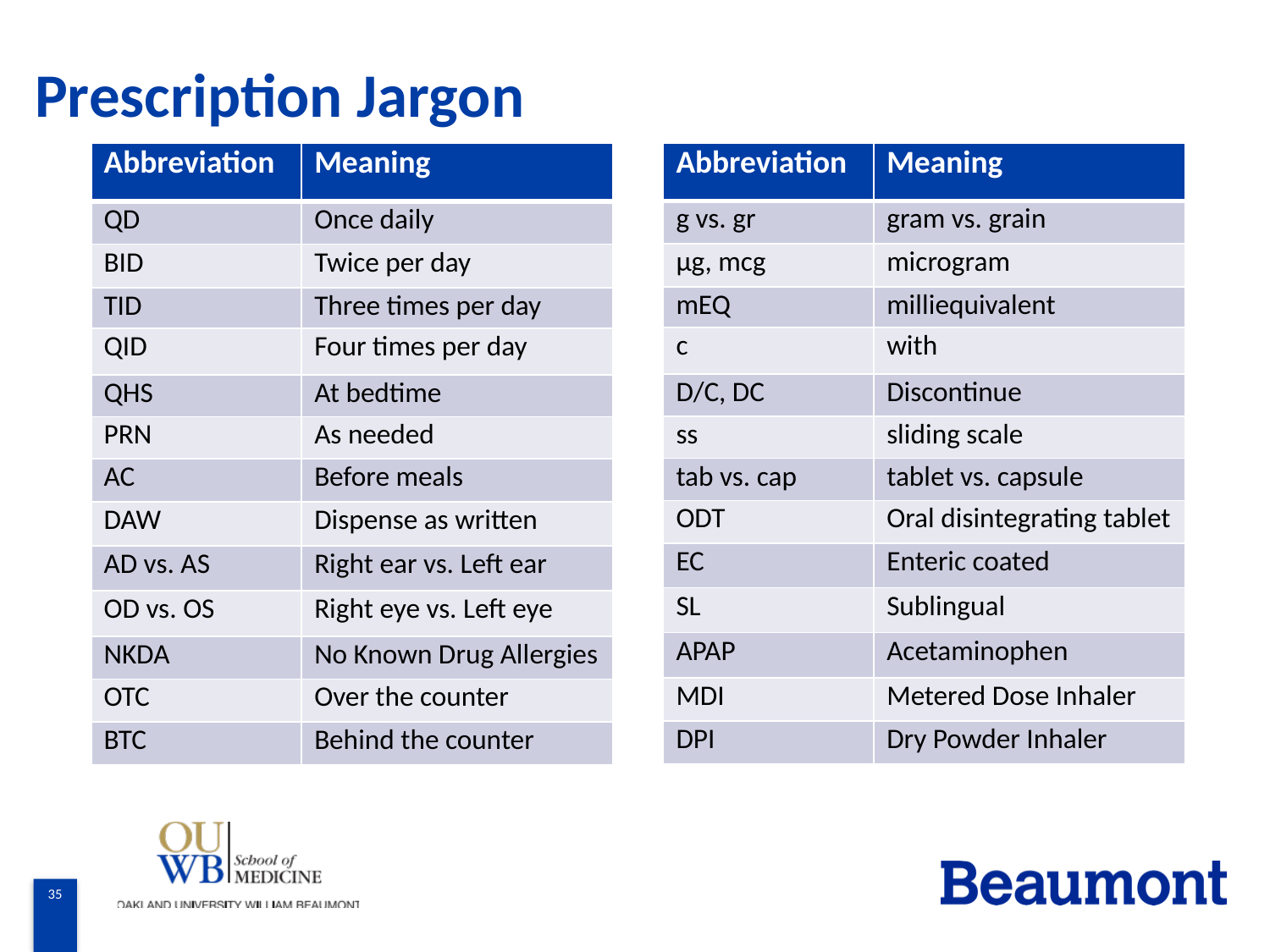

# Prescription Jargon
| Abbreviation | Meaning |
| --- | --- |
| QD | Once daily |
| BID | Twice per day |
| TID | Three times per day |
| QID | Four times per day |
| QHS | At bedtime |
| PRN | As needed |
| AC | Before meals |
| DAW | Dispense as written |
| AD vs. AS | Right ear vs. Left ear |
| OD vs. OS | Right eye vs. Left eye |
| NKDA | No Known Drug Allergies |
| OTC | Over the counter |
| BTC | Behind the counter |
| Abbreviation | Meaning |
| --- | --- |
| g vs. gr | gram vs. grain |
| µg, mcg | microgram |
| mEQ | milliequivalent |
| c | with |
| D/C, DC | Discontinue |
| ss | sliding scale |
| tab vs. cap | tablet vs. capsule |
| ODT | Oral disintegrating tablet |
| EC | Enteric coated |
| SL | Sublingual |
| APAP | Acetaminophen |
| MDI | Metered Dose Inhaler |
| DPI | Dry Powder Inhaler |